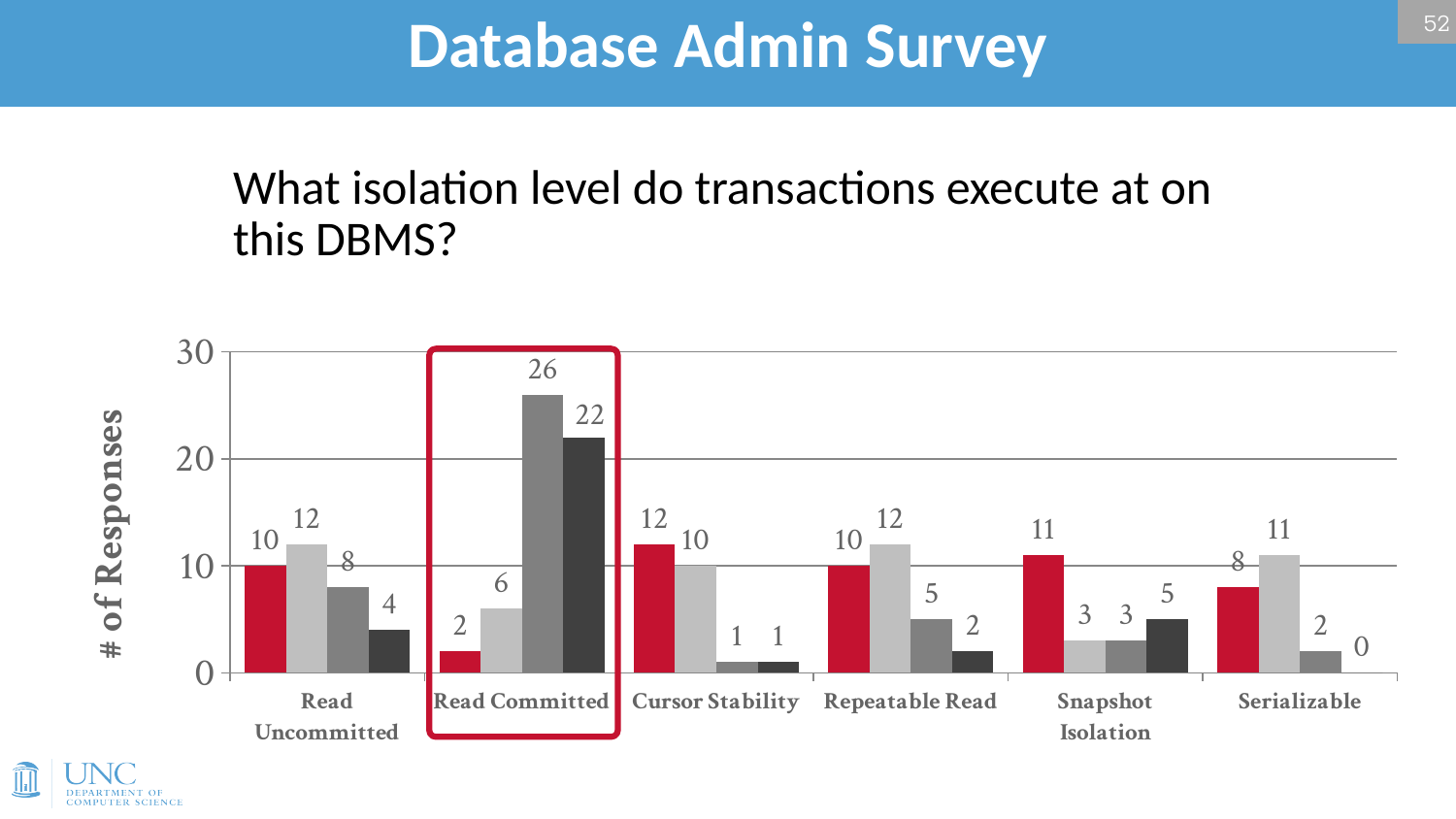

# Database Admin Survey
52
What isolation level do transactions execute at on this DBMS?

### Chart

| Category | None | Few | Most | All |
|---|---|---|---|---|
| Read Uncommitted | 10.0 | 12.0 | 8.0 | 4.0 |
| Read Committed | 2.0 | 6.0 | 26.0 | 22.0 |
| Cursor Stability | 12.0 | 10.0 | 1.0 | 1.0 |
| Repeatable Read | 10.0 | 12.0 | 5.0 | 2.0 |
| Snapshot Isolation | 11.0 | 3.0 | 3.0 | 5.0 |
| Serializable | 8.0 | 11.0 | 2.0 | 0.0 |
✔ Application Age
× Application Field
✔ DBMS Type